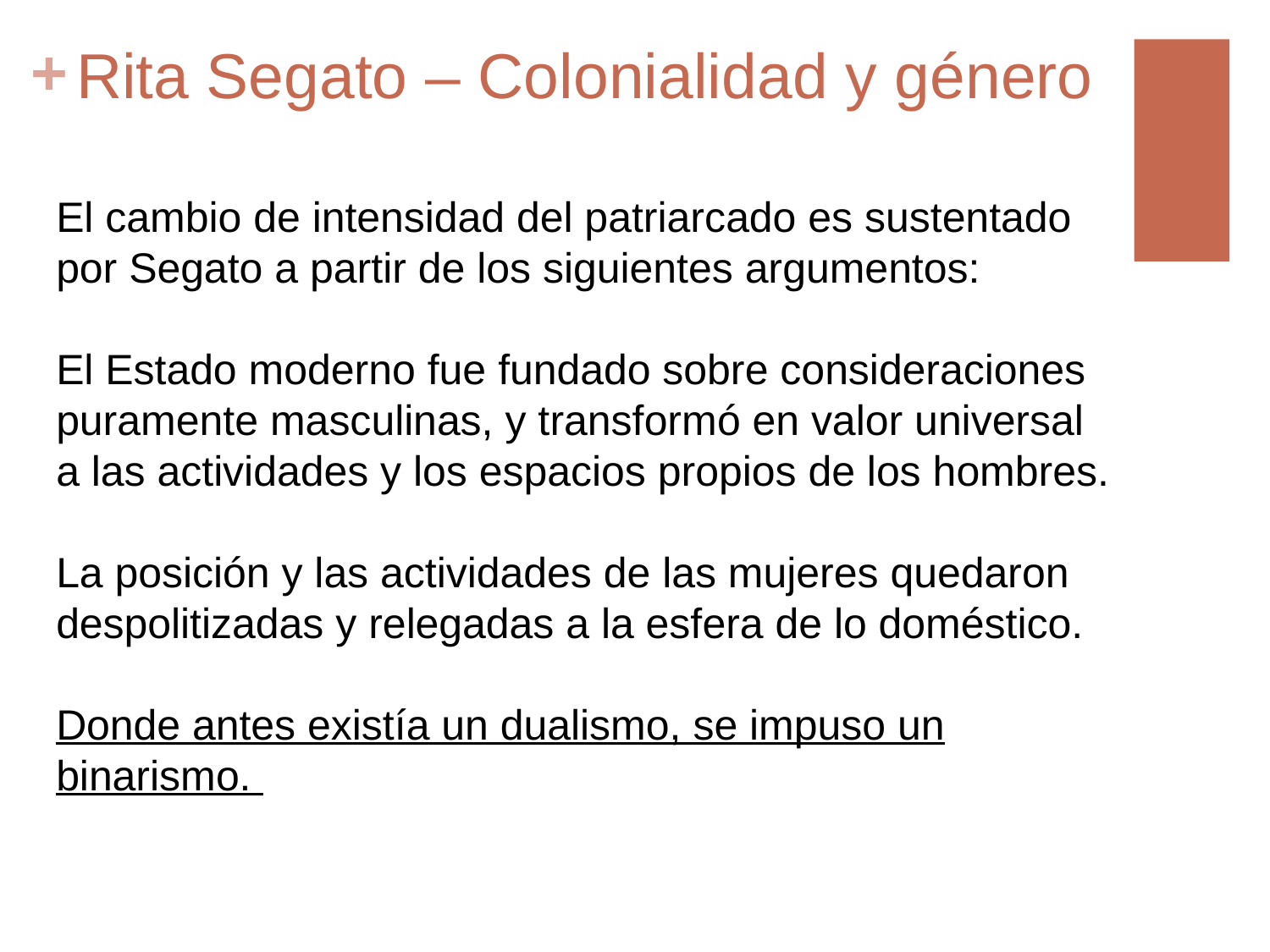

# Rita Segato – Colonialidad y género
El cambio de intensidad del patriarcado es sustentado por Segato a partir de los siguientes argumentos:

El Estado moderno fue fundado sobre consideraciones puramente masculinas, y transformó en valor universal  a las actividades y los espacios propios de los hombres.

La posición y las actividades de las mujeres quedaron despolitizadas y relegadas a la esfera de lo doméstico.

Donde antes existía un dualismo, se impuso un binarismo.